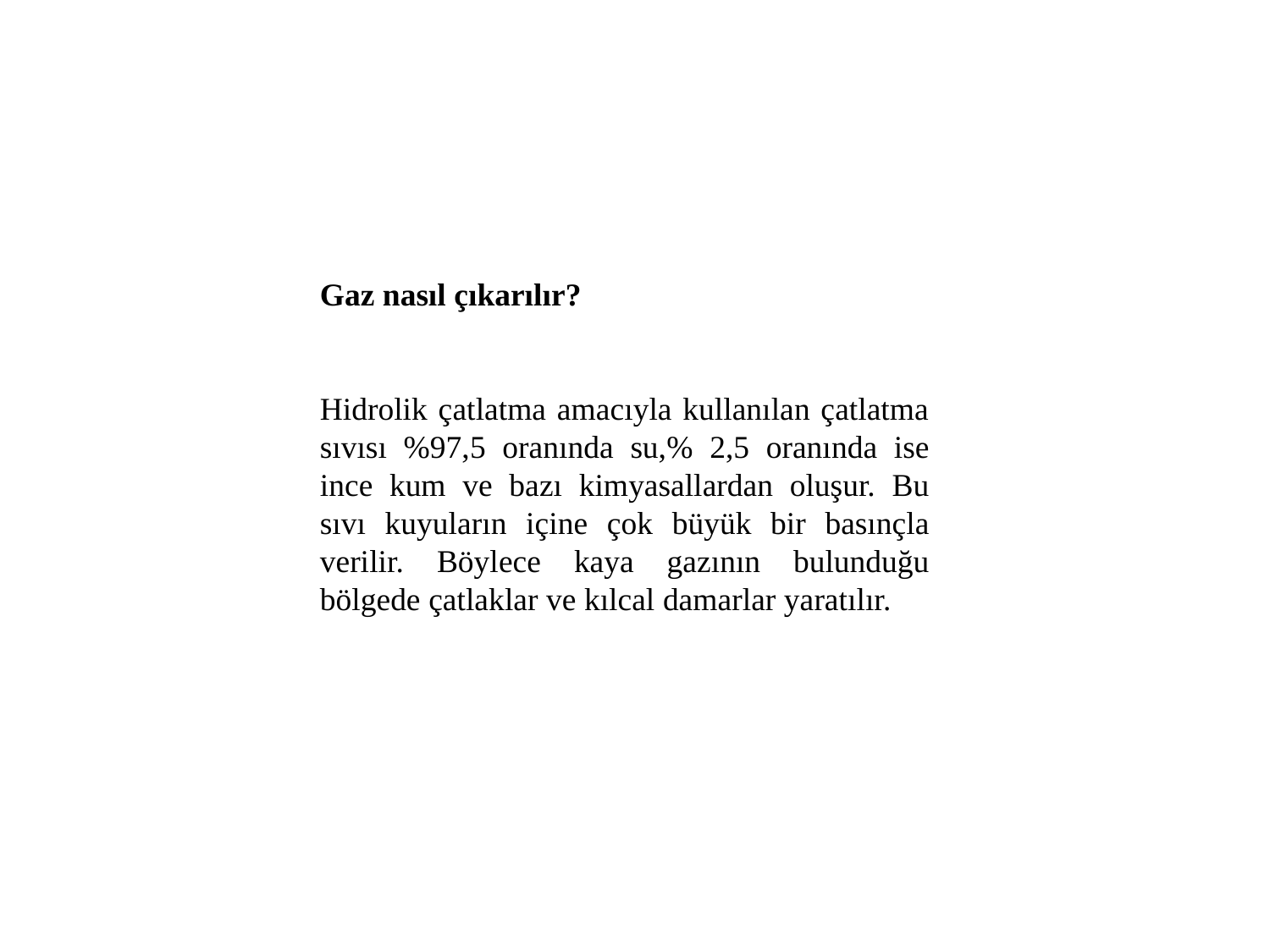

Gaz nasıl çıkarılır?

Hidrolik çatlatma amacıyla kullanılan çatlatma sıvısı %97,5 oranında su,% 2,5 oranında ise ince kum ve bazı kimyasallardan oluşur. Bu sıvı kuyuların içine çok büyük bir basınçla verilir. Böylece kaya gazının bulunduğu bölgede çatlaklar ve kılcal damarlar yaratılır.